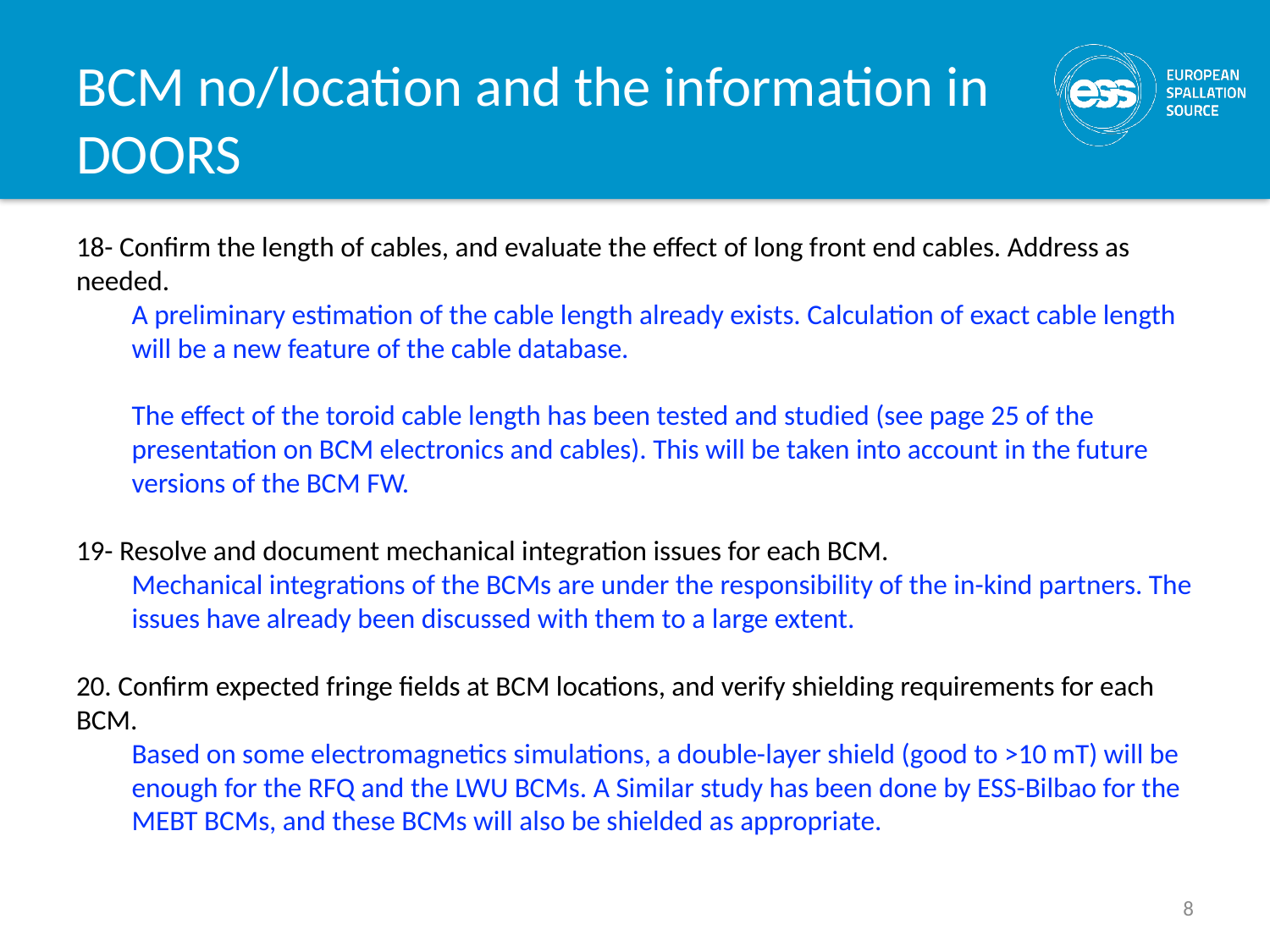

# BCM no/location and the information in DOORS
18- Confirm the length of cables, and evaluate the effect of long front end cables. Address as needed.
A preliminary estimation of the cable length already exists. Calculation of exact cable length will be a new feature of the cable database.

The effect of the toroid cable length has been tested and studied (see page 25 of the presentation on BCM electronics and cables). This will be taken into account in the future versions of the BCM FW.

19- Resolve and document mechanical integration issues for each BCM.
Mechanical integrations of the BCMs are under the responsibility of the in-kind partners. The issues have already been discussed with them to a large extent.

20. Confirm expected fringe fields at BCM locations, and verify shielding requirements for each BCM.
Based on some electromagnetics simulations, a double-layer shield (good to >10 mT) will be enough for the RFQ and the LWU BCMs. A Similar study has been done by ESS-Bilbao for the MEBT BCMs, and these BCMs will also be shielded as appropriate.
8